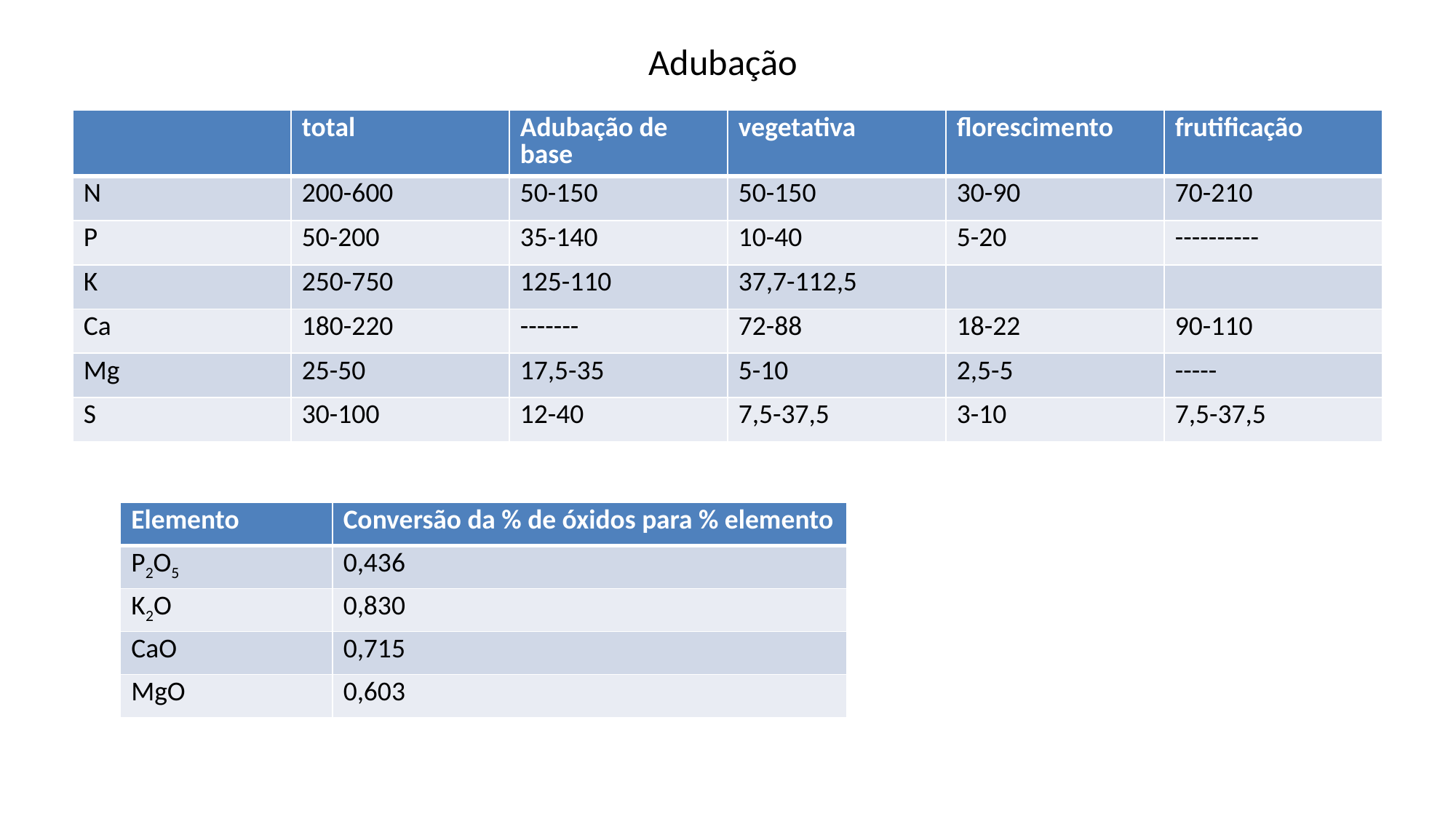

# Adubação
|  | total | Adubação de base | vegetativa | florescimento | frutificação |
| --- | --- | --- | --- | --- | --- |
| N | 200-600 | 50-150 | 50-150 | 30-90 | 70-210 |
| P | 50-200 | 35-140 | 10-40 | 5-20 | ---------- |
| K | 250-750 | 125-110 | 37,7-112,5 |  |  |
| Ca | 180-220 | ------- | 72-88 | 18-22 | 90-110 |
| Mg | 25-50 | 17,5-35 | 5-10 | 2,5-5 | ----- |
| S | 30-100 | 12-40 | 7,5-37,5 | 3-10 | 7,5-37,5 |
| Elemento | Conversão da % de óxidos para % elemento |
| --- | --- |
| P2O5 | 0,436 |
| K2O | 0,830 |
| CaO | 0,715 |
| MgO | 0,603 |